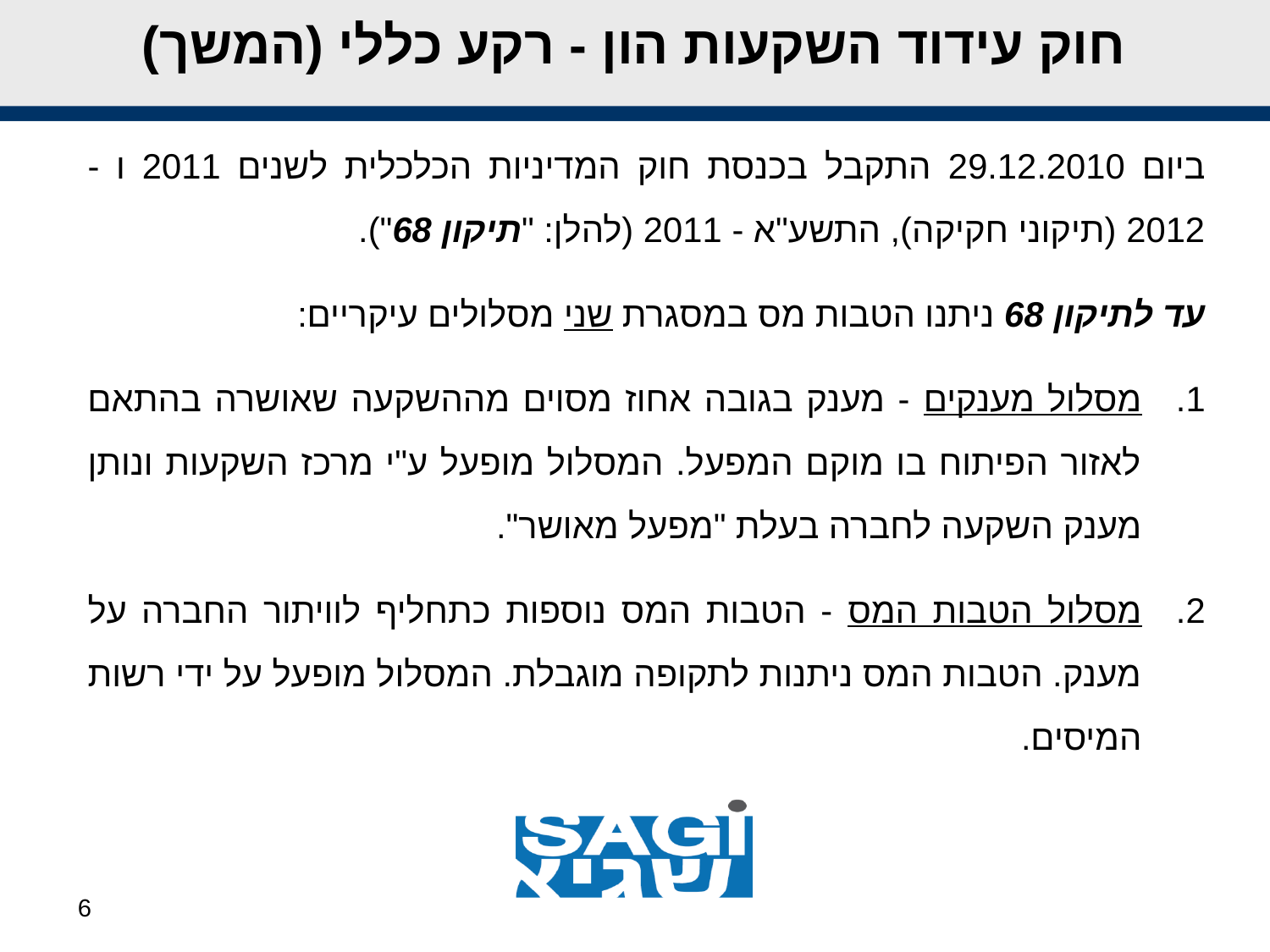

# חוק עידוד השקעות הון - רקע כללי (המשך)
ביום 29.12.2010 התקבל בכנסת חוק המדיניות הכלכלית לשנים 2011 ו - 2012 (תיקוני חקיקה), התשע"א - 2011 (להלן: "תיקון 68").
עד לתיקון 68 ניתנו הטבות מס במסגרת שני מסלולים עיקריים:
מסלול מענקים - מענק בגובה אחוז מסוים מההשקעה שאושרה בהתאם לאזור הפיתוח בו מוקם המפעל. המסלול מופעל ע"י מרכז השקעות ונותן מענק השקעה לחברה בעלת "מפעל מאושר".
מסלול הטבות המס - הטבות המס נוספות כתחליף לוויתור החברה על מענק. הטבות המס ניתנות לתקופה מוגבלת. המסלול מופעל על ידי רשות המיסים.

6